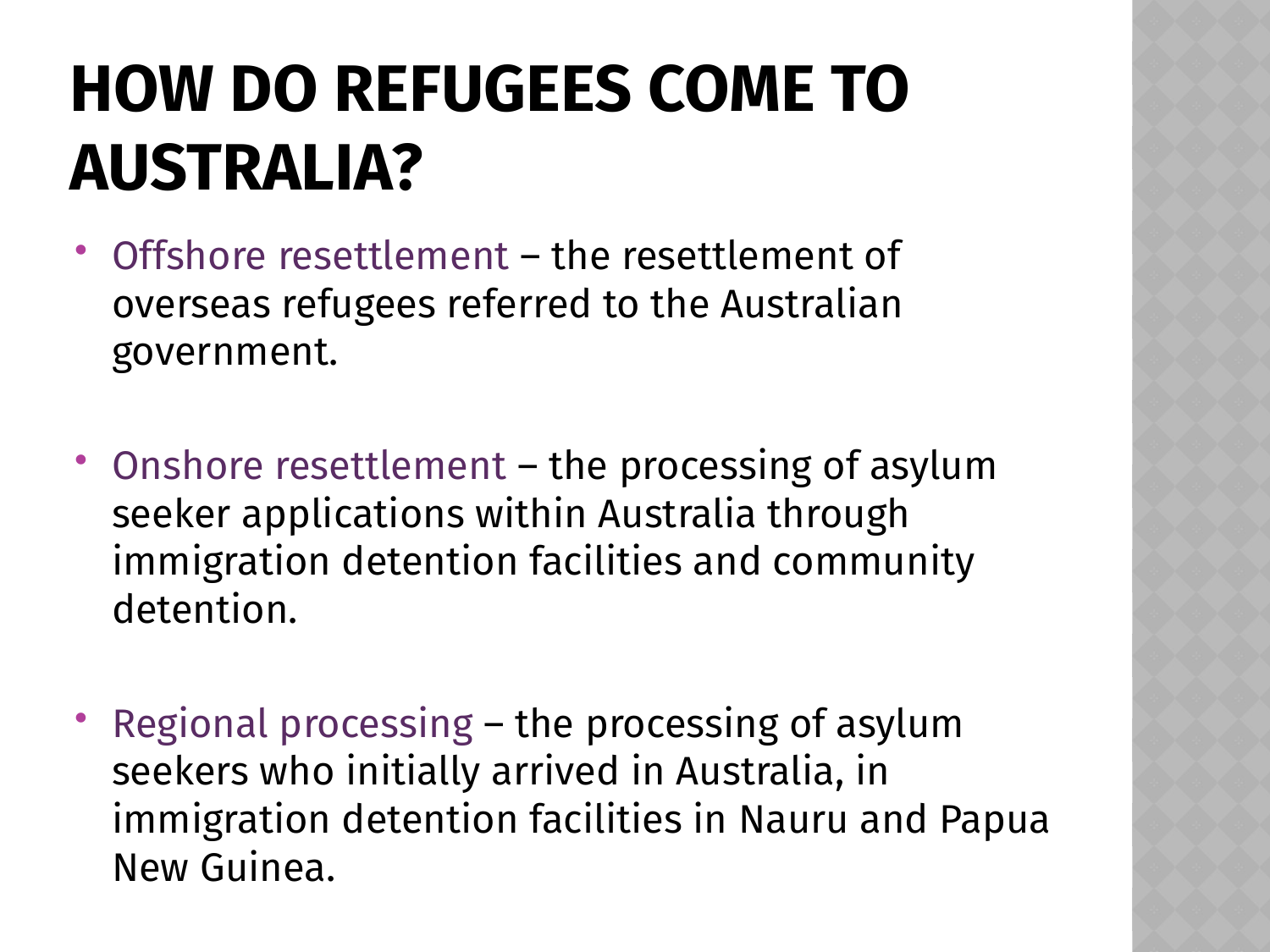

# How do refugees come to Australia?
Offshore resettlement – the resettlement of overseas refugees referred to the Australian government.

Onshore resettlement – the processing of asylum seeker applications within Australia through immigration detention facilities and community detention.

Regional processing – the processing of asylum seekers who initially arrived in Australia, in immigration detention facilities in Nauru and Papua New Guinea.